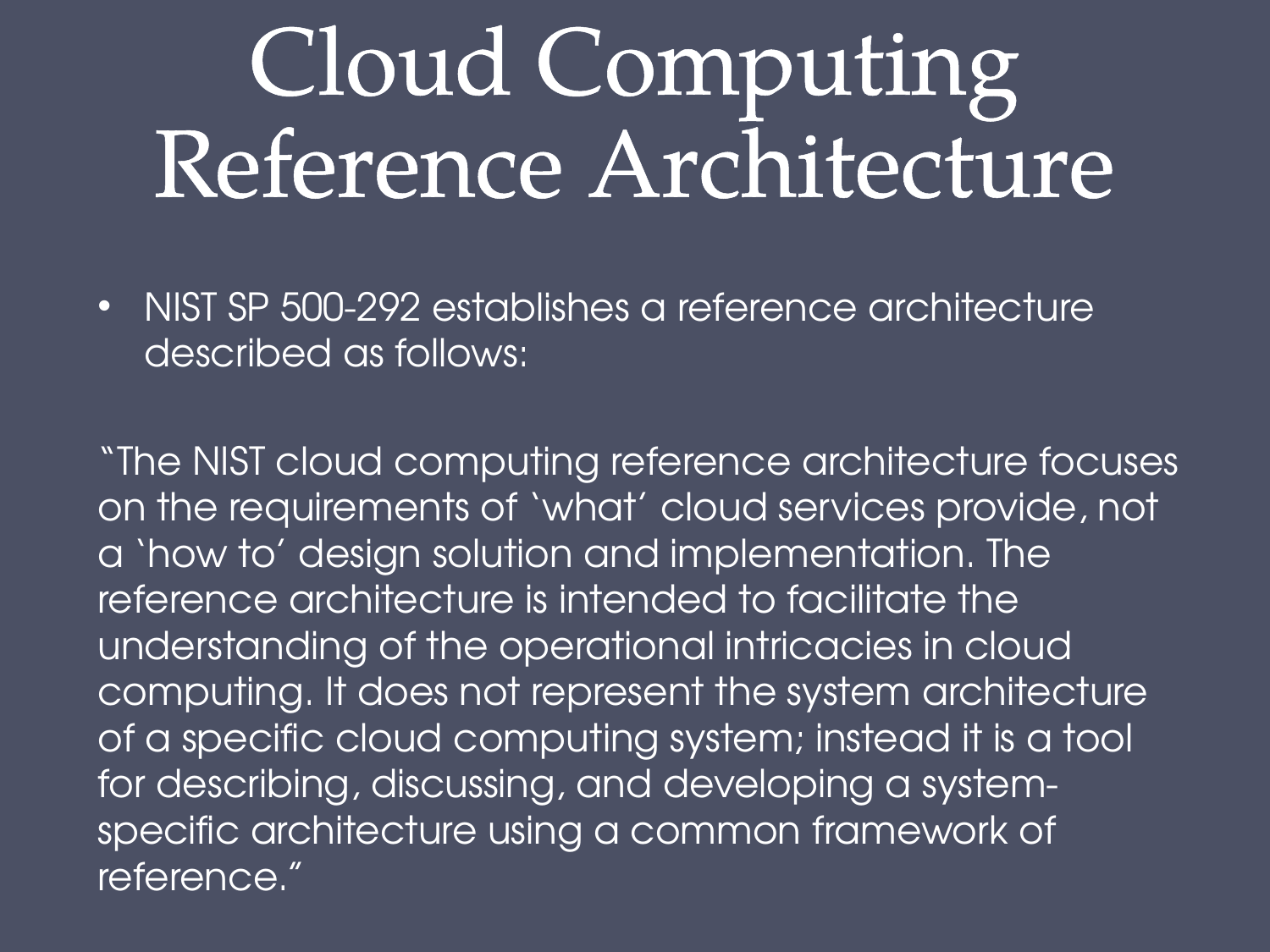

# Cloud Computing Reference Architecture
NIST SP 500-292 establishes a reference architecture described as follows:

“The NIST cloud computing reference architecture focuses on the requirements of ‘what’ cloud services provide, not a ‘how to’ design solution and implementation. The reference architecture is intended to facilitate the understanding of the operational intricacies in cloud computing. It does not represent the system architecture of a specific cloud computing system; instead it is a tool for describing, discussing, and developing a system-specific architecture using a common framework of reference.”